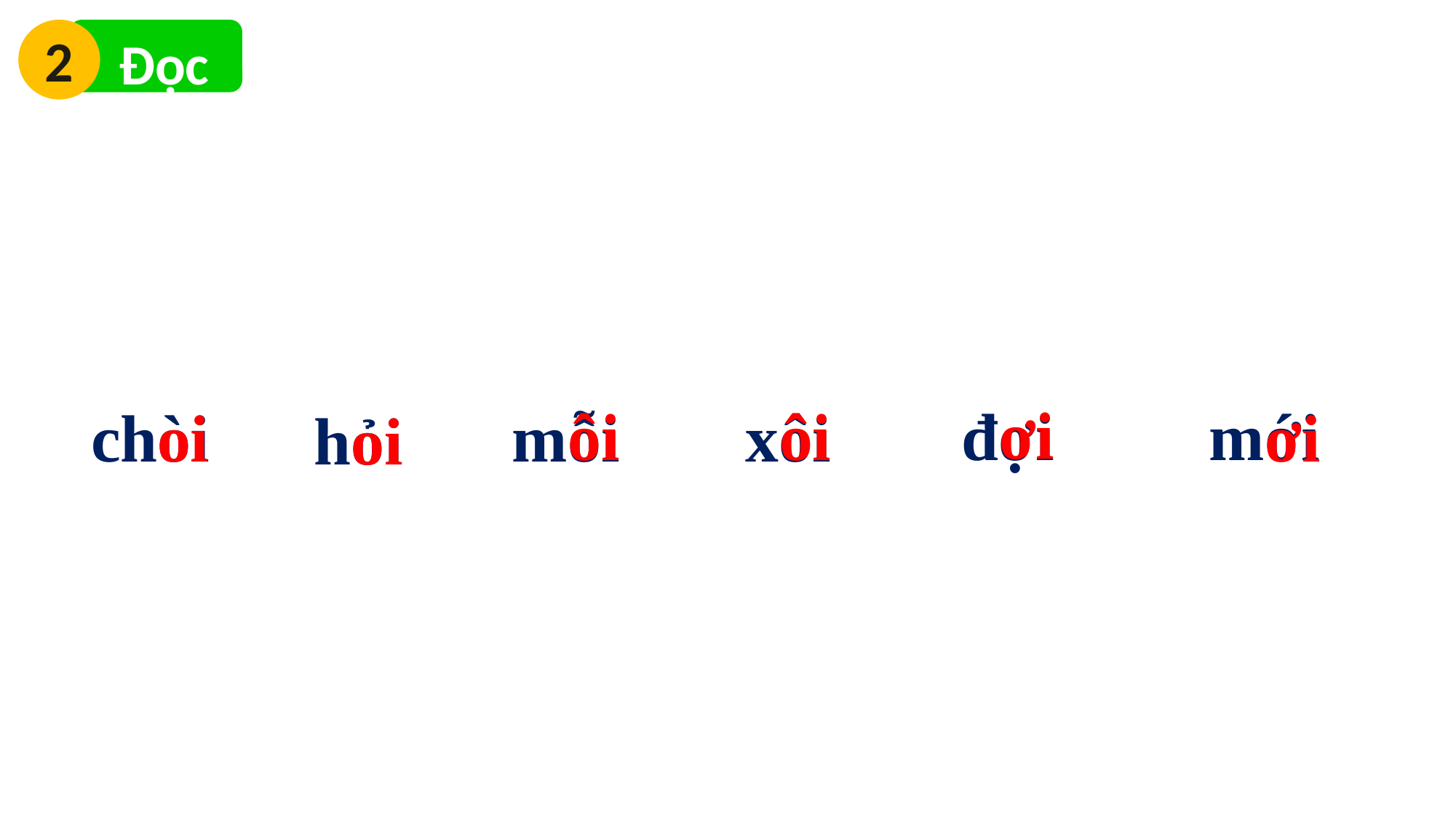

2
 Đọc
ơi
mới
ôi
đợi
ôi
ơi
xôi
oi
chòi
mỗi
oi
hỏi